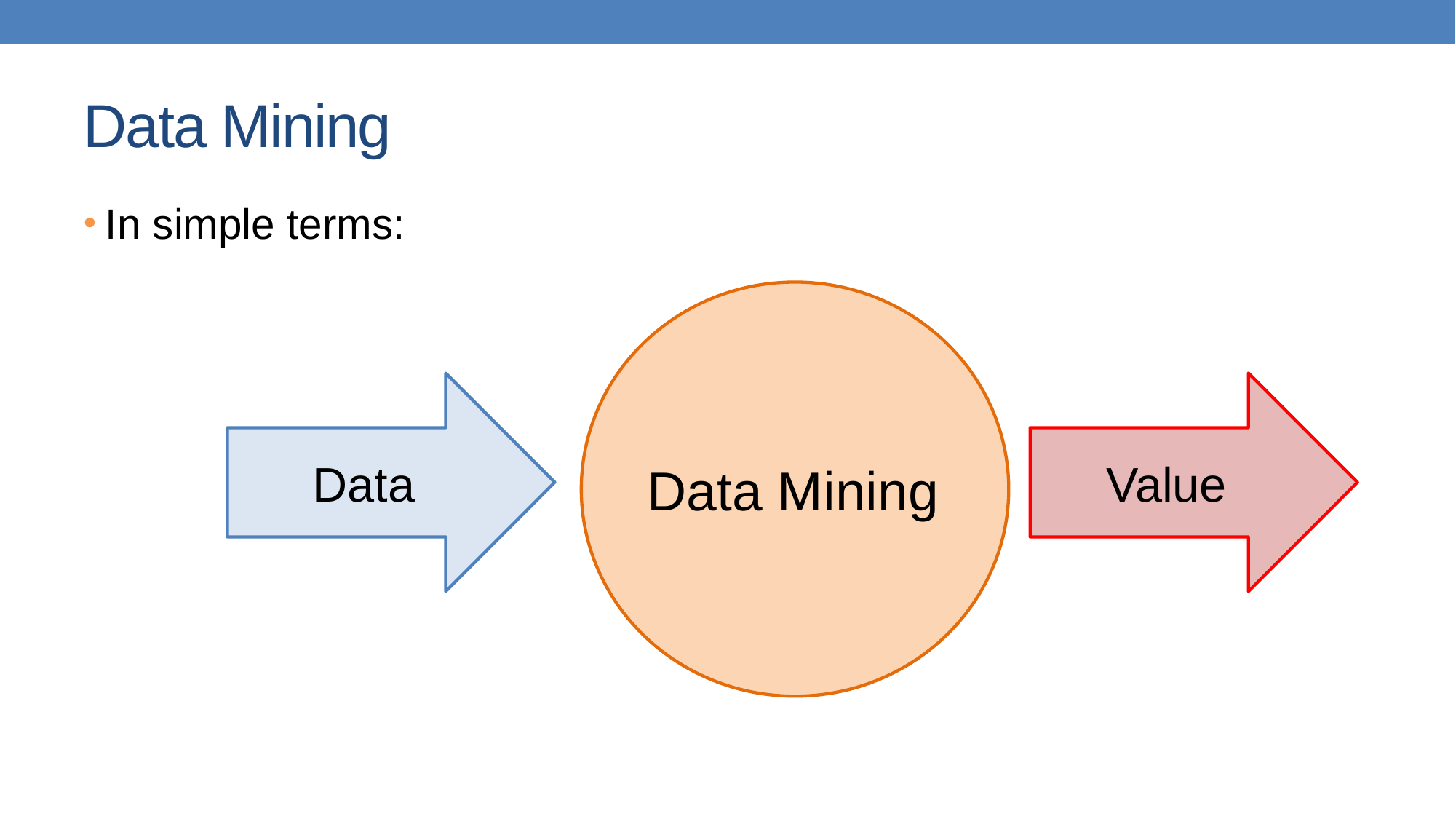

# Data Mining
In simple terms:

Data
Value
Data Mining